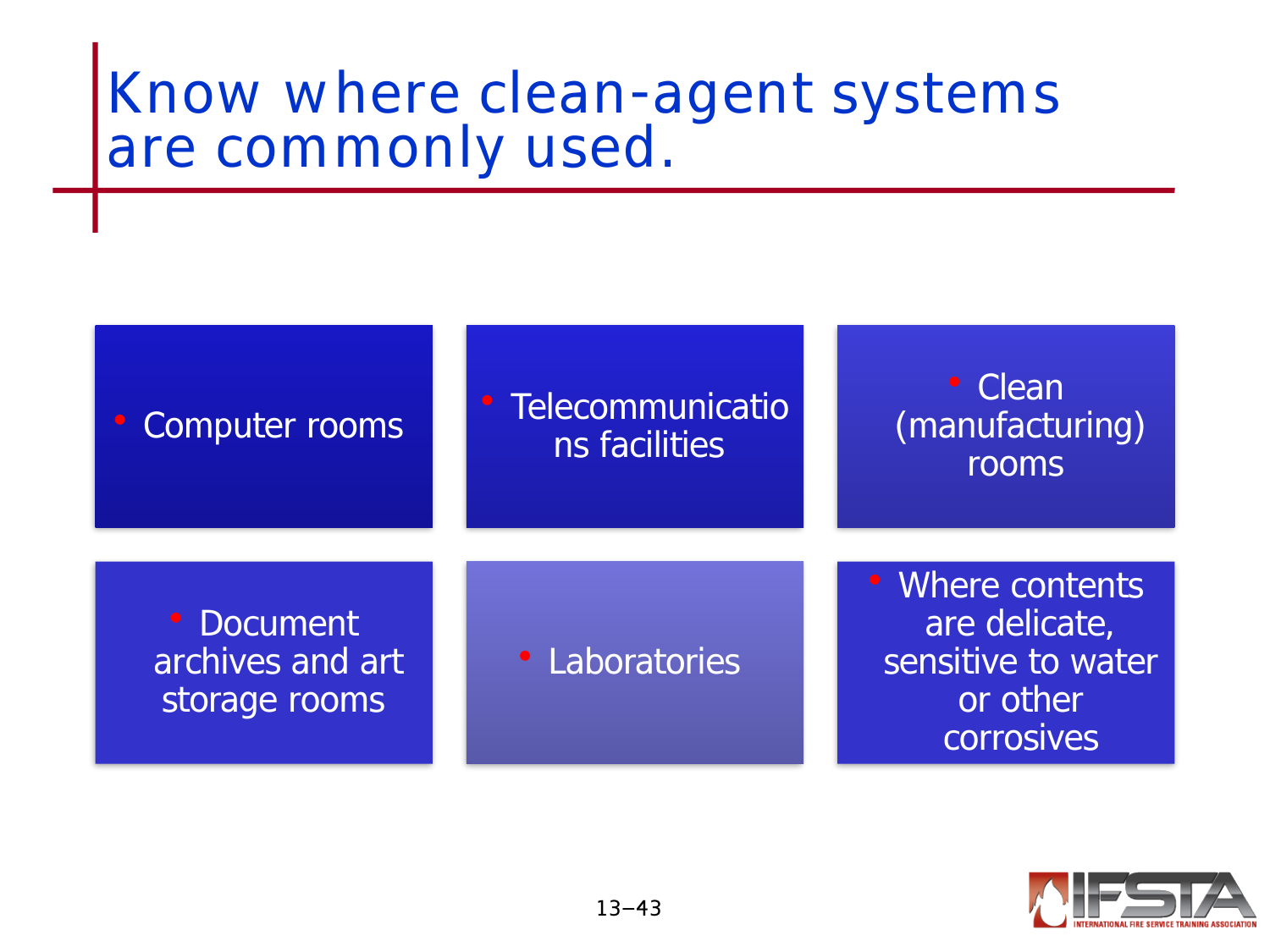

# Know where clean-agent systems are commonly used.
Computer rooms
Telecommunications facilities
Clean (manufacturing) rooms
Document archives and art storage rooms
Laboratories
Where contents are delicate, sensitive to water or other corrosives
13–43